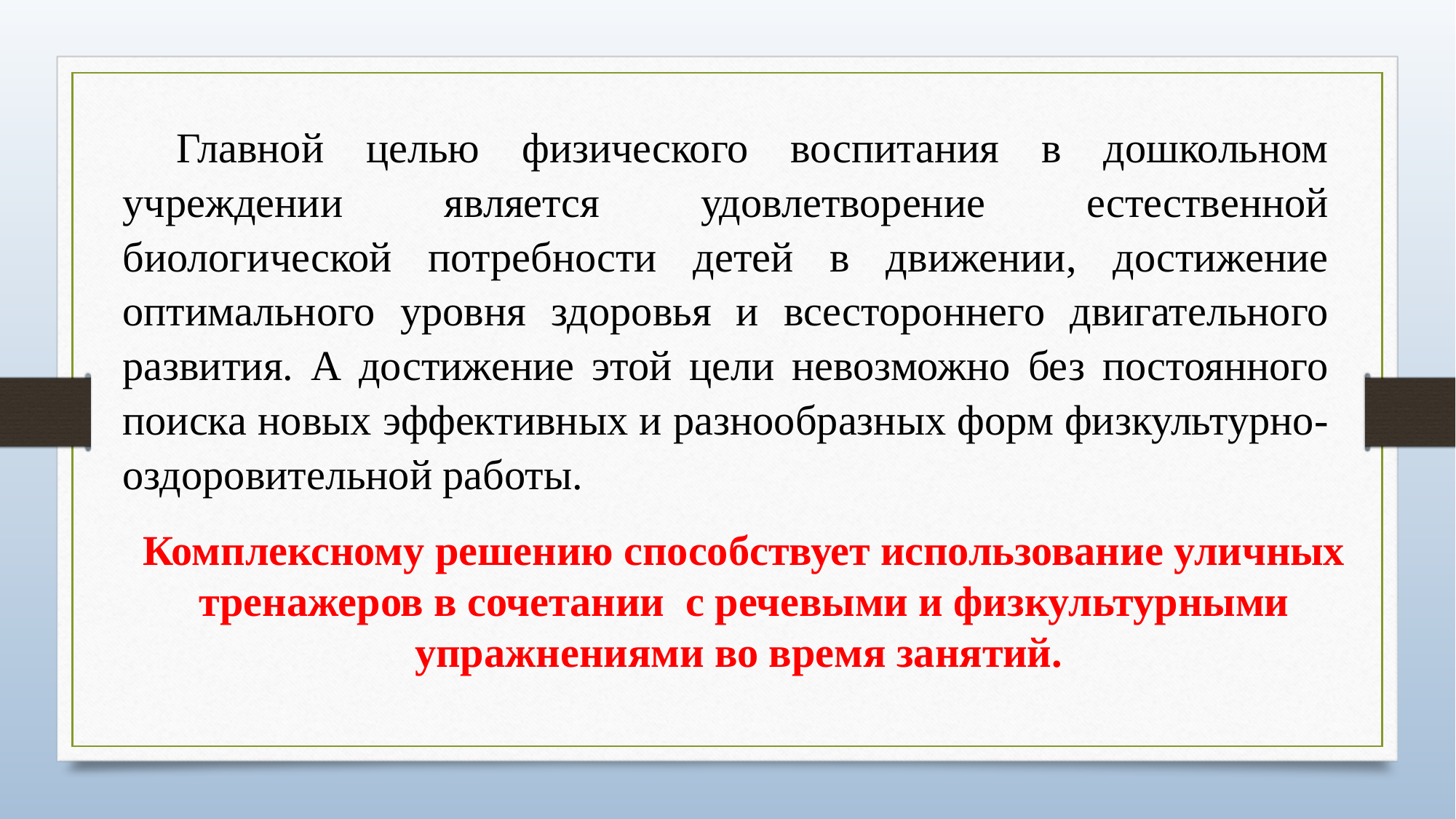

Главной целью физического воспитания в дошкольном учреждении является удовлетворение естественной биологической потребности детей в движении, достижение оптимального уровня здоровья и всестороннего двигательного развития. А достижение этой цели невозможно без постоянного поиска новых эффективных и разнообразных форм физкультурно-оздоровительной работы.

Комплексному решению способствует использование уличных тренажеров в сочетании  с речевыми и физкультурными упражнениями во время занятий.